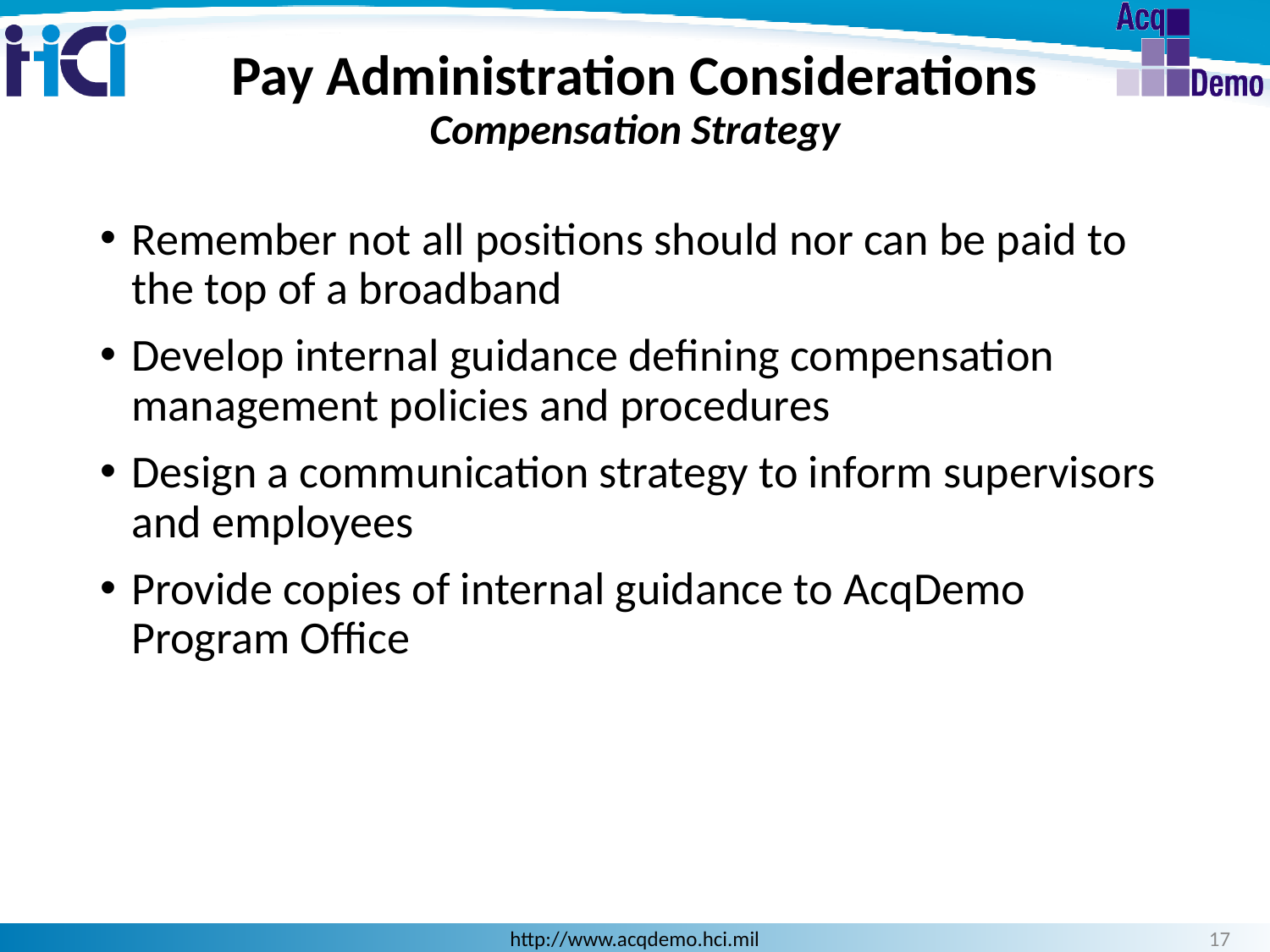

# Pay Administration Considerations Compensation Strategy
Remember not all positions should nor can be paid to the top of a broadband
Develop internal guidance defining compensation management policies and procedures
Design a communication strategy to inform supervisors and employees
Provide copies of internal guidance to AcqDemo Program Office

17